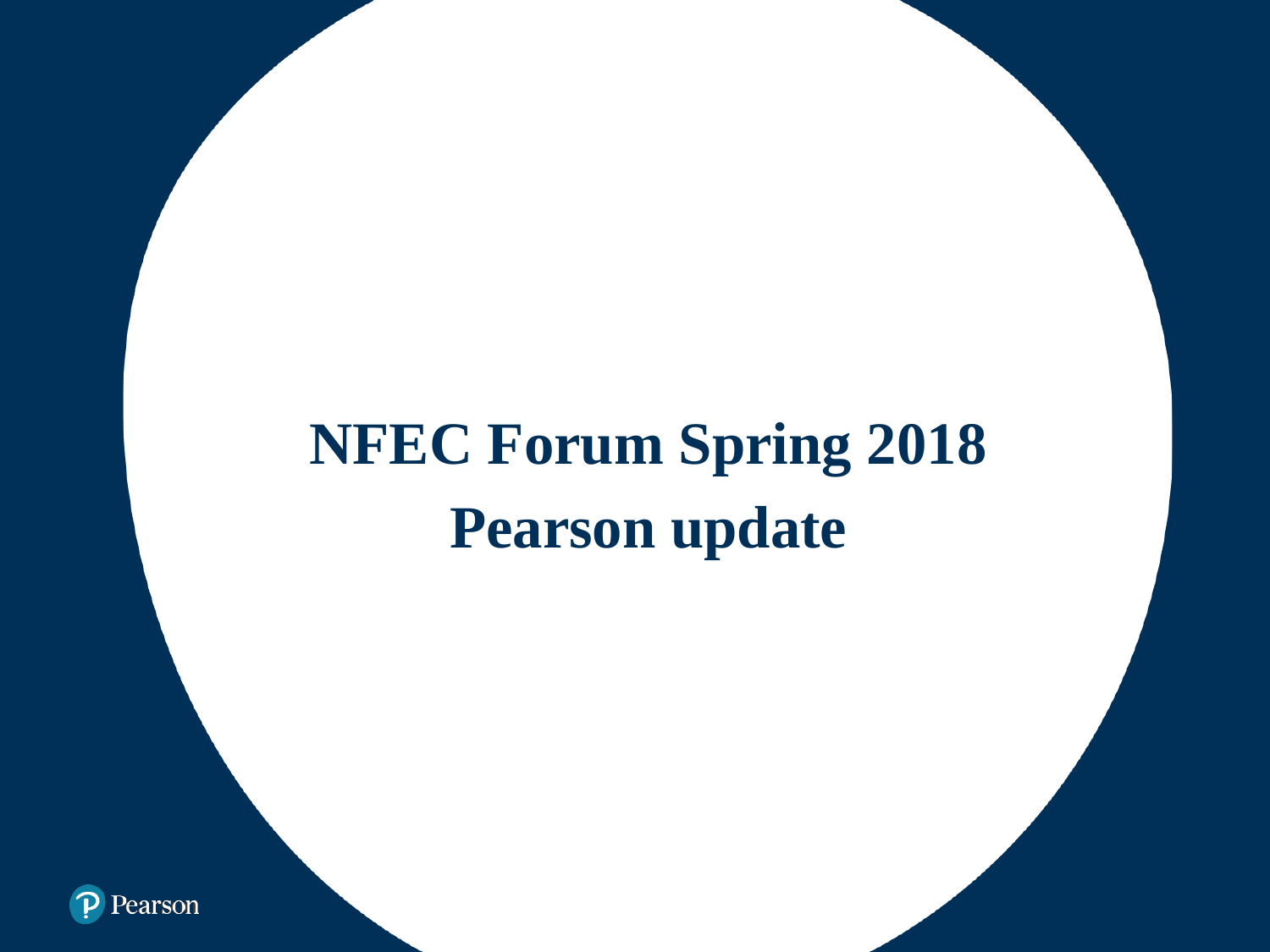

# NFEC Forum Spring 2018 Pearson update